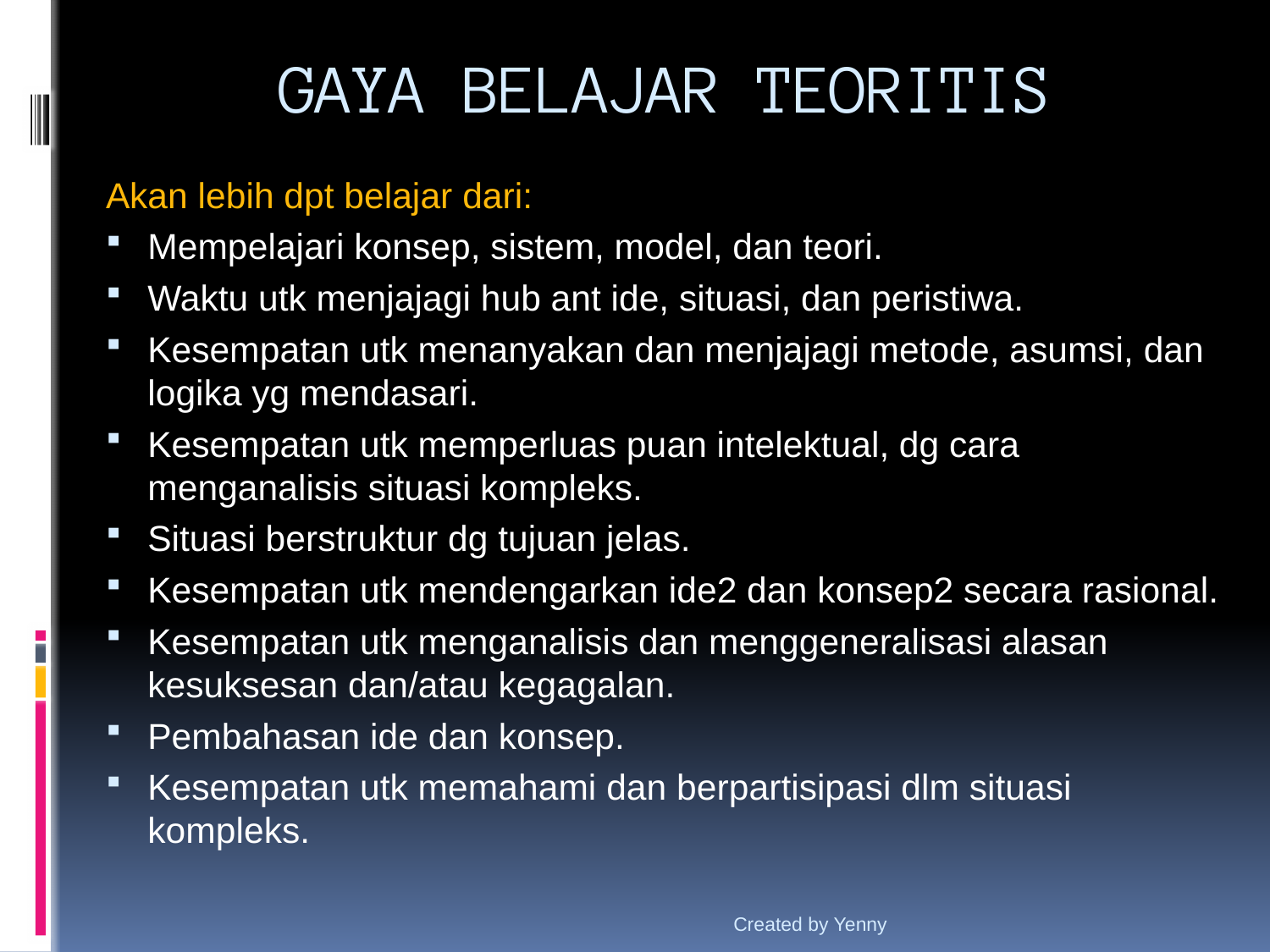

# GAYA BELAJAR TEORITIS
Akan lebih dpt belajar dari:
Mempelajari konsep, sistem, model, dan teori.
Waktu utk menjajagi hub ant ide, situasi, dan peristiwa.
Kesempatan utk menanyakan dan menjajagi metode, asumsi, dan logika yg mendasari.
Kesempatan utk memperluas puan intelektual, dg cara menganalisis situasi kompleks.
Situasi berstruktur dg tujuan jelas.
Kesempatan utk mendengarkan ide2 dan konsep2 secara rasional.
Kesempatan utk menganalisis dan menggeneralisasi alasan kesuksesan dan/atau kegagalan.
Pembahasan ide dan konsep.
Kesempatan utk memahami dan berpartisipasi dlm situasi kompleks.
Created by Yenny